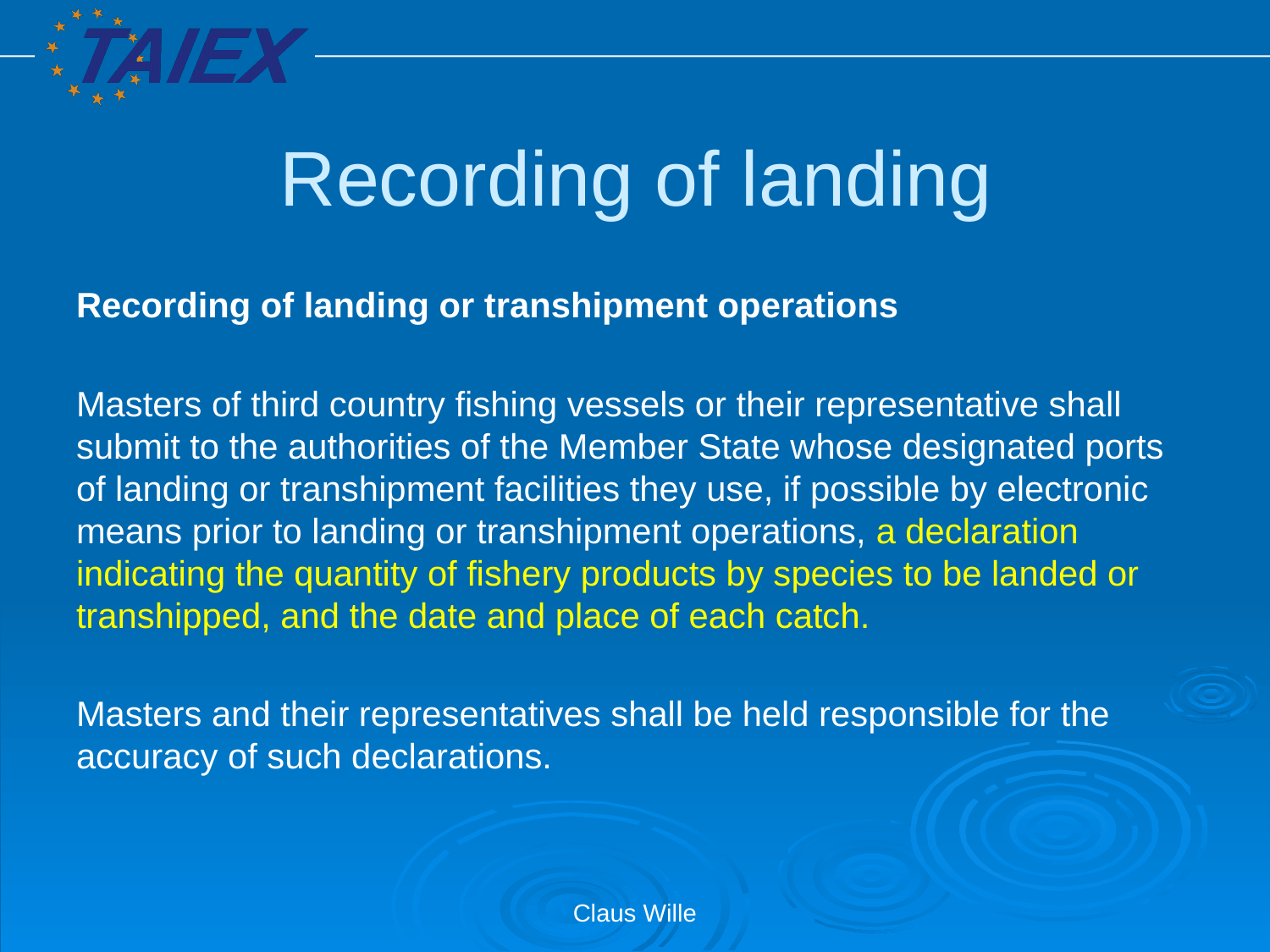

# Recording of landing
Recording of landing or transhipment operations

Masters of third country fishing vessels or their representative shall submit to the authorities of the Member State whose designated ports of landing or transhipment facilities they use, if possible by electronic means prior to landing or transhipment operations, a declaration indicating the quantity of fishery products by species to be landed or transhipped, and the date and place of each catch.

Masters and their representatives shall be held responsible for the accuracy of such declarations.
Claus Wille